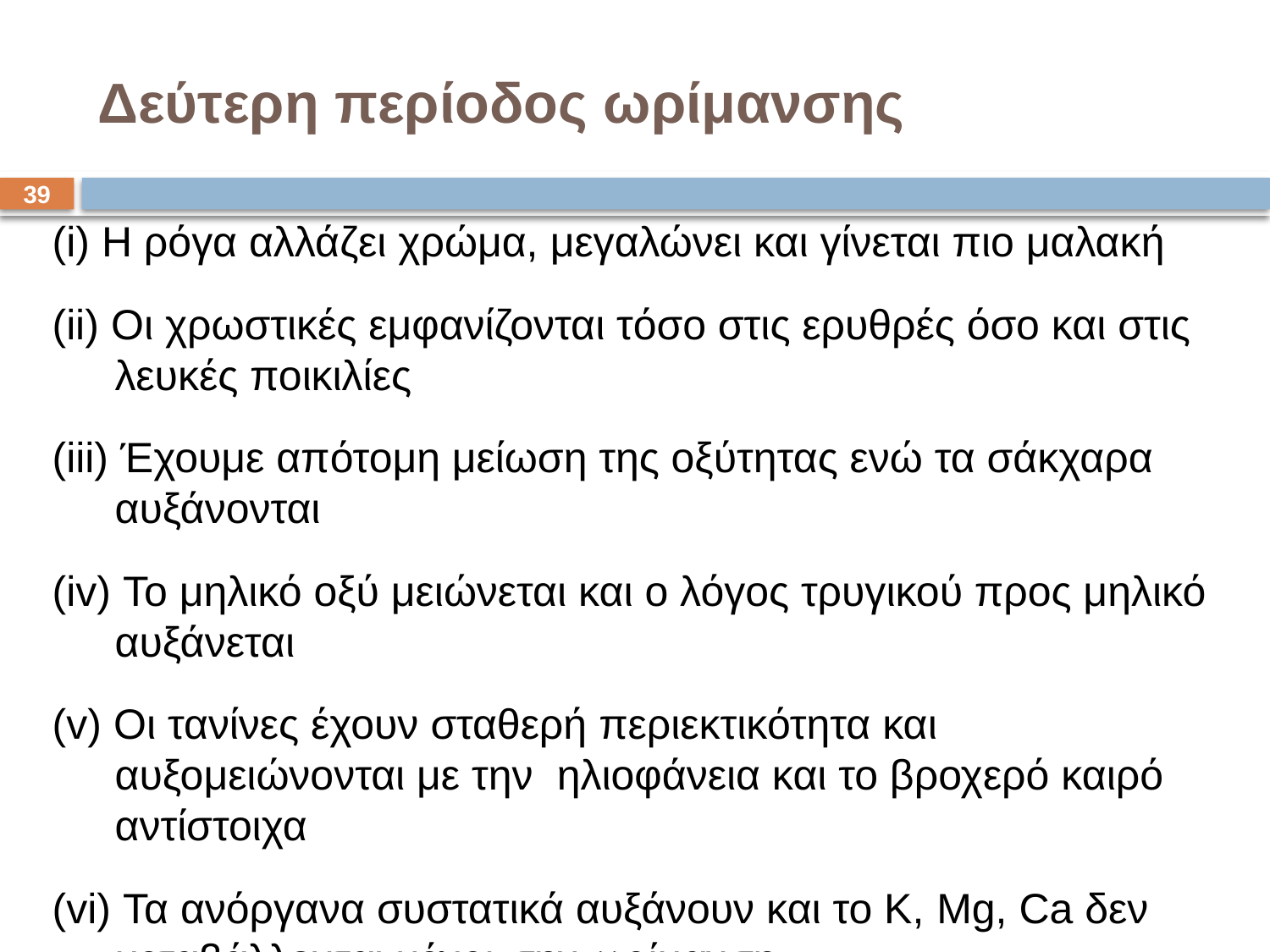

# Δεύτερη περίοδος ωρίμανσης
39
(i) Η ρόγα αλλάζει χρώμα, μεγαλώνει και γίνεται πιο μαλακή
(ii) Οι χρωστικές εμφανίζονται τόσο στις ερυθρές όσο και στις λευκές ποικιλίες
(iii) Έχουμε απότομη μείωση της οξύτητας ενώ τα σάκχαρα αυξάνονται
(iv) Το μηλικό οξύ μειώνεται και ο λόγος τρυγικού προς μηλικό αυξάνεται
(v) Οι τανίνες έχουν σταθερή περιεκτικότητα και αυξομειώνονται με την  ηλιοφάνεια και το βροχερό καιρό αντίστοιχα
(vi) Τα ανόργανα συστατικά αυξάνουν και το Κ, Mg, Ca δεν μεταβάλλονται μέχρι  την ωρίμανση